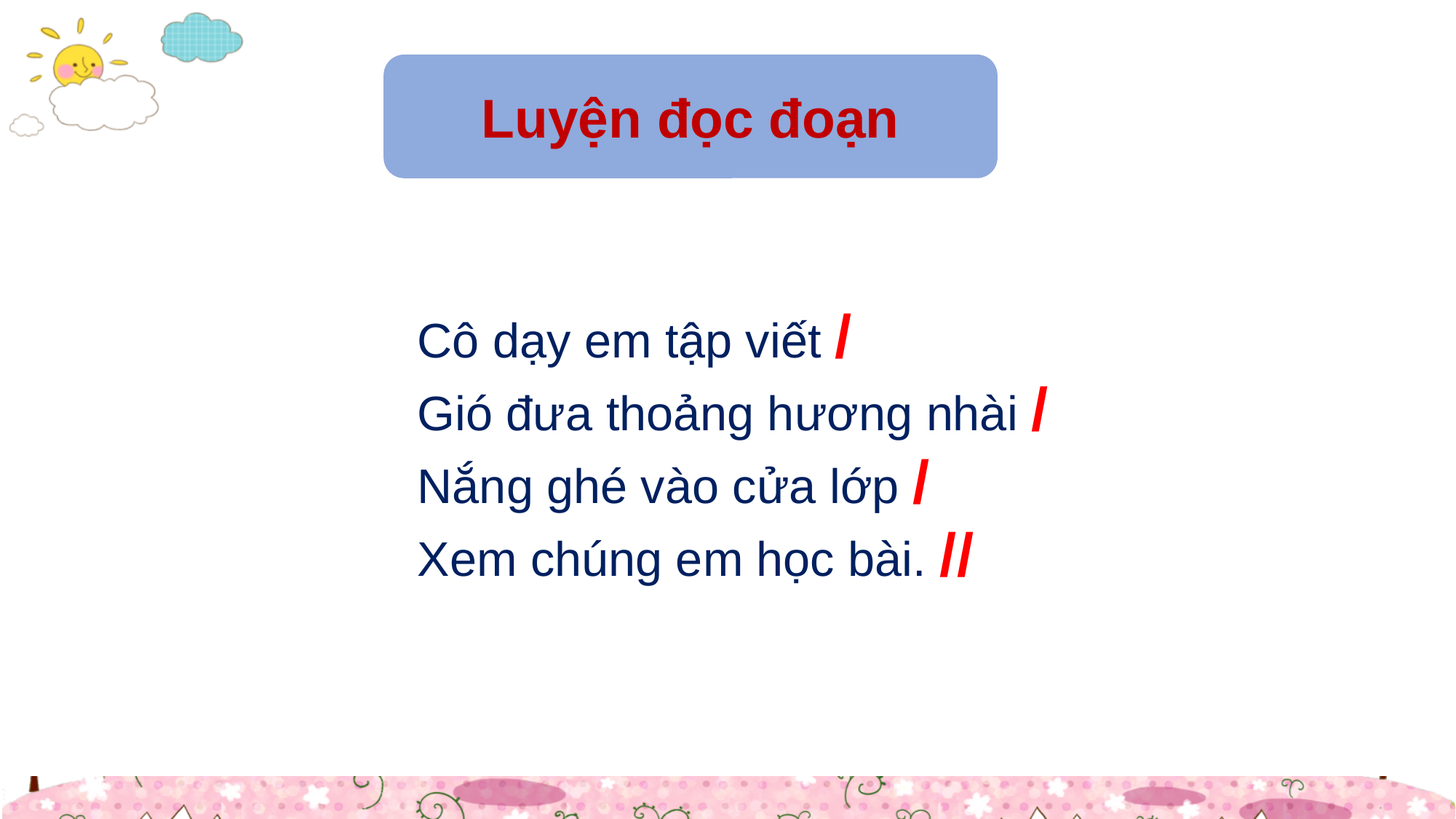

Luyện đọc đoạn
Cô dạy em tập viết /
Gió đưa thoảng hương nhài /
Nắng ghé vào cửa lớp /
Xem chúng em học bài. //